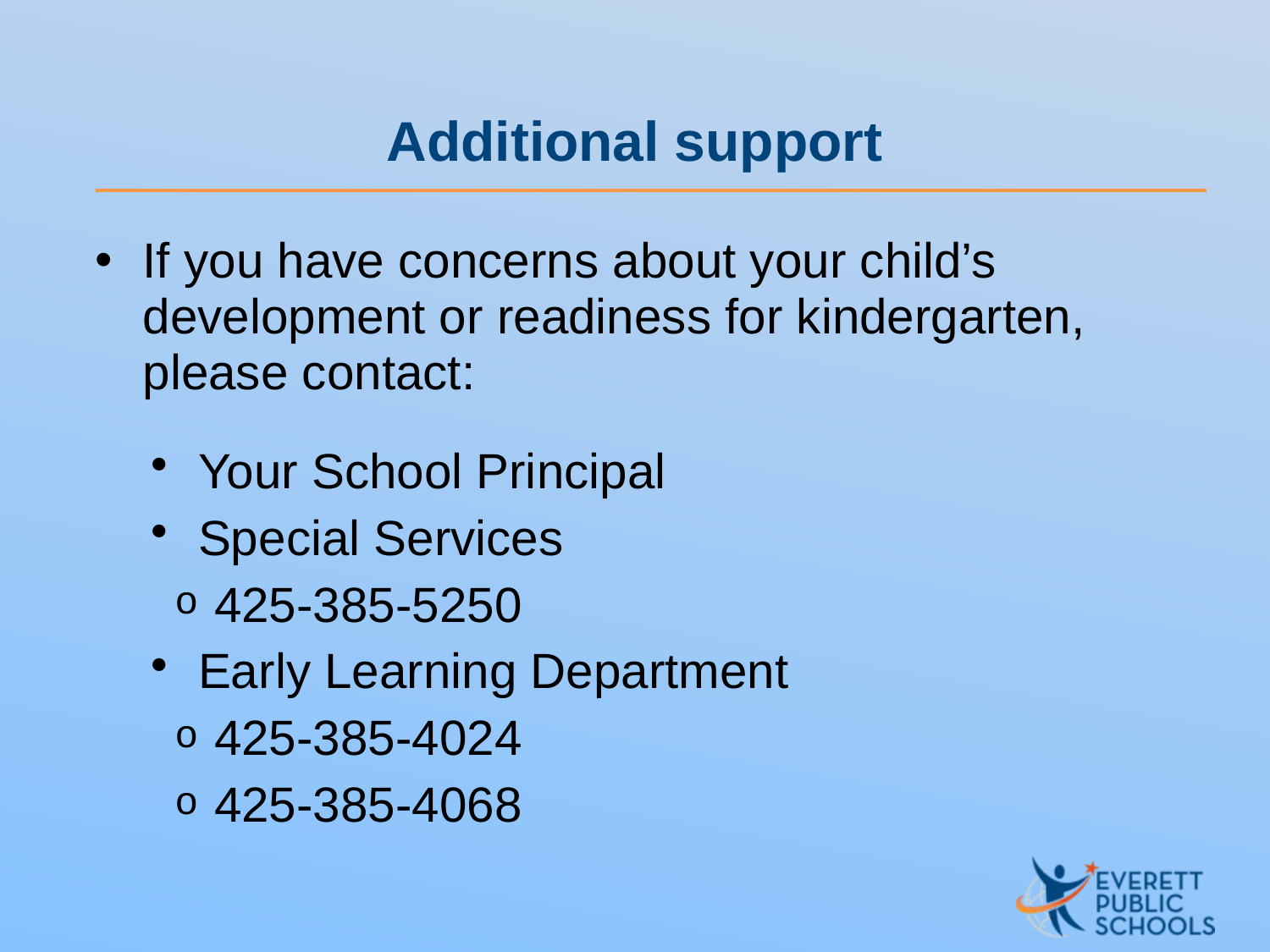

# Additional support
If you have concerns about your child’s development or readiness for kindergarten, please contact:

Your School Principal
Special Services
425-385-5250
Early Learning Department
425-385-4024
425-385-4068